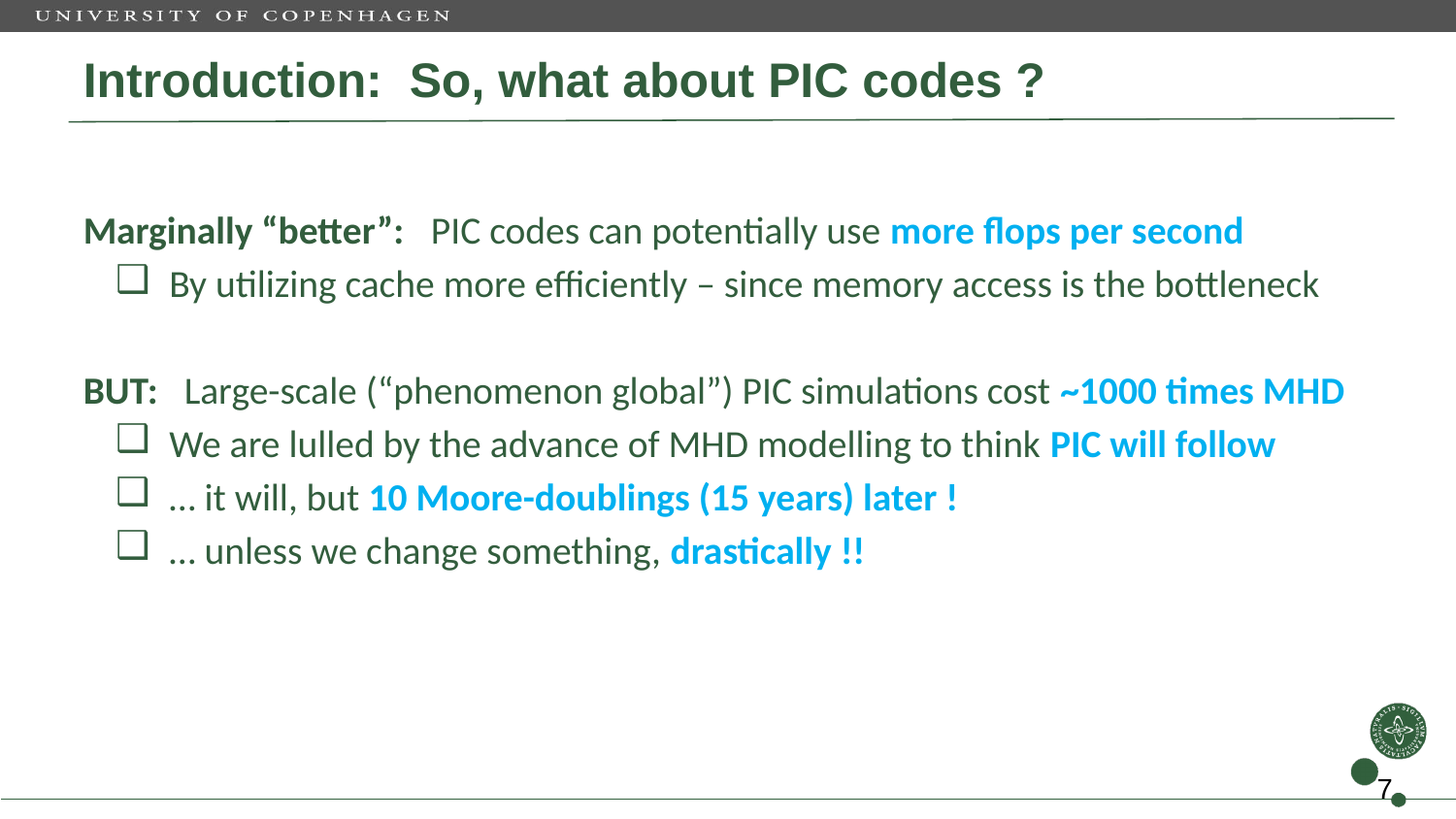

# Introduction:  So, what about PIC codes ?

Marginally “better”:   PIC codes can potentially use more flops per second
By utilizing cache more efficiently – since memory access is the bottleneck

BUT:   Large-scale (“phenomenon global”) PIC simulations cost ~1000 times MHD
We are lulled by the advance of MHD modelling to think PIC will follow
… it will, but 10 Moore-doublings (15 years) later !
… unless we change something, drastically !!
7